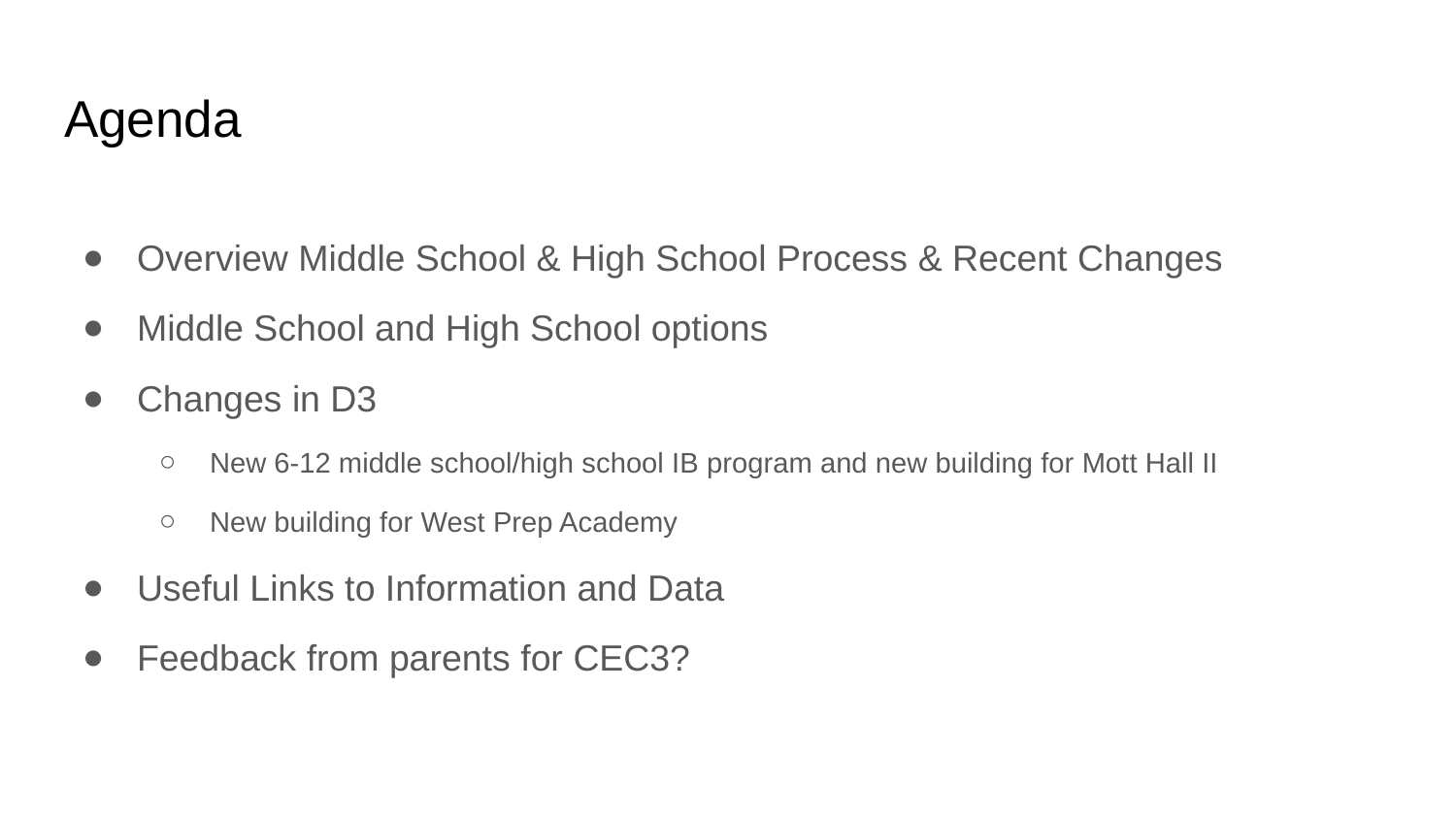

# Agenda

Overview Middle School & High School Process & Recent Changes
Middle School and High School options
Changes in D3
New 6-12 middle school/high school IB program and new building for Mott Hall II
New building for West Prep Academy
Useful Links to Information and Data
Feedback from parents for CEC3?